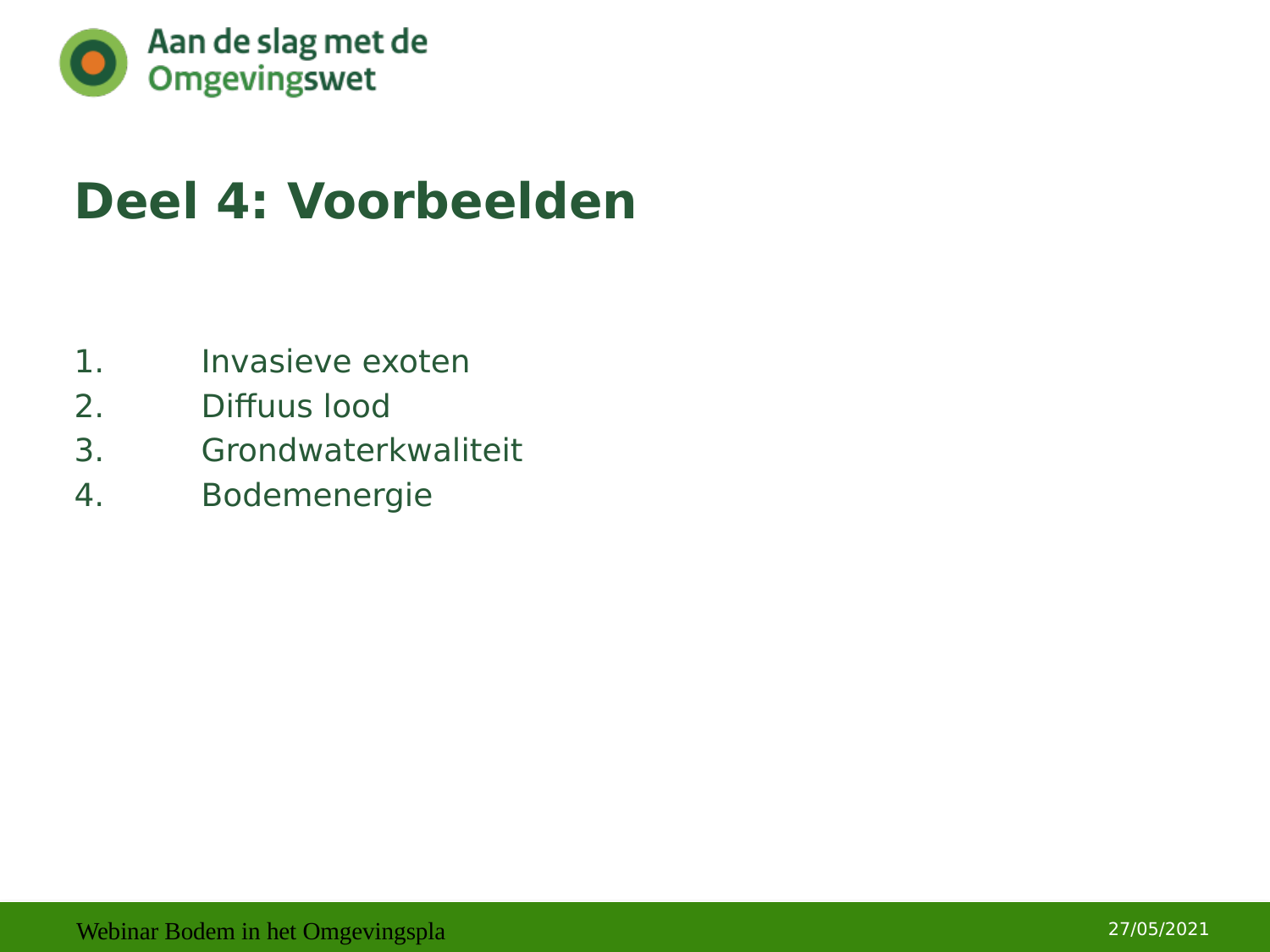

# Deel 4: Voorbeelden
1.	Invasieve exoten
2.	Diffuus lood
3. 	Grondwaterkwaliteit
4. 	Bodemenergie

27/05/2021
Webinar Bodem in het Omgevingsplan